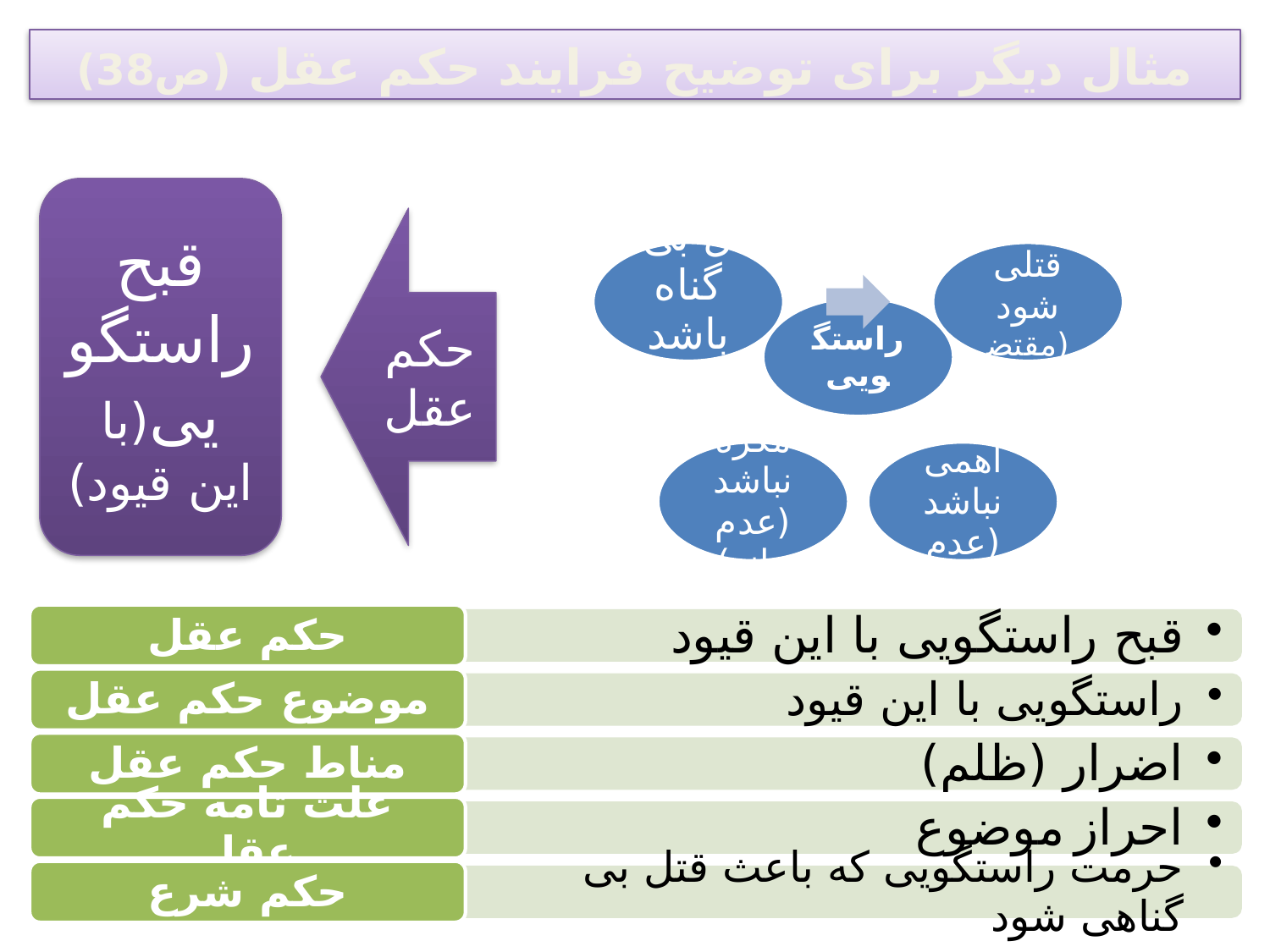

مثال دیگر برای توضیح فرایند حکم عقل (ص38)
راستگویی
موجب قتلی شود (مقتضی)
واجب اهمی نباشد
(عدم مانع)
مکره نباشد
(عدم مانع)
مقتول بی گناه باشد
(عدم مانع)
قبح راستگویی(با این قیود)
حکم عقل
حکم عقل
قبح راستگویی با این قیود
موضوع حکم عقل
راستگویی با این قیود
مناط حکم عقل
اضرار (ظلم)
علت تامه حکم عقل
احراز موضوع
حکم شرع
حرمت راستگویی که باعث قتل بی گناهی شود